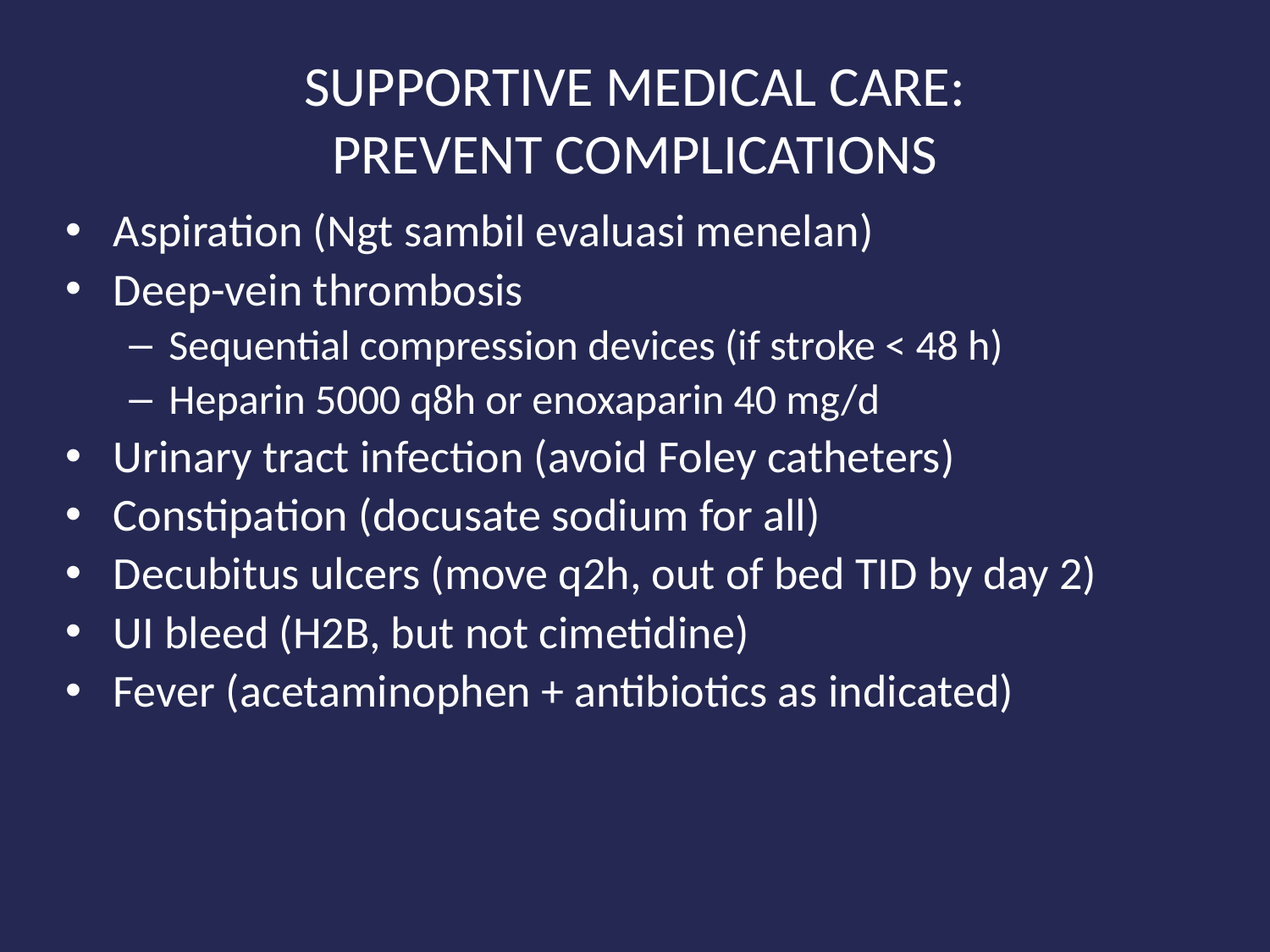

# SUPPORTIVE MEDICAL CARE: PREVENT COMPLICATIONS
Aspiration (Ngt sambil evaluasi menelan)
Deep-vein thrombosis
Sequential compression devices (if stroke < 48 h)
Heparin 5000 q8h or enoxaparin 40 mg/d
Urinary tract infection (avoid Foley catheters)
Constipation (docusate sodium for all)
Decubitus ulcers (move q2h, out of bed TID by day 2)
UI bleed (H2B, but not cimetidine)
Fever (acetaminophen + antibiotics as indicated)